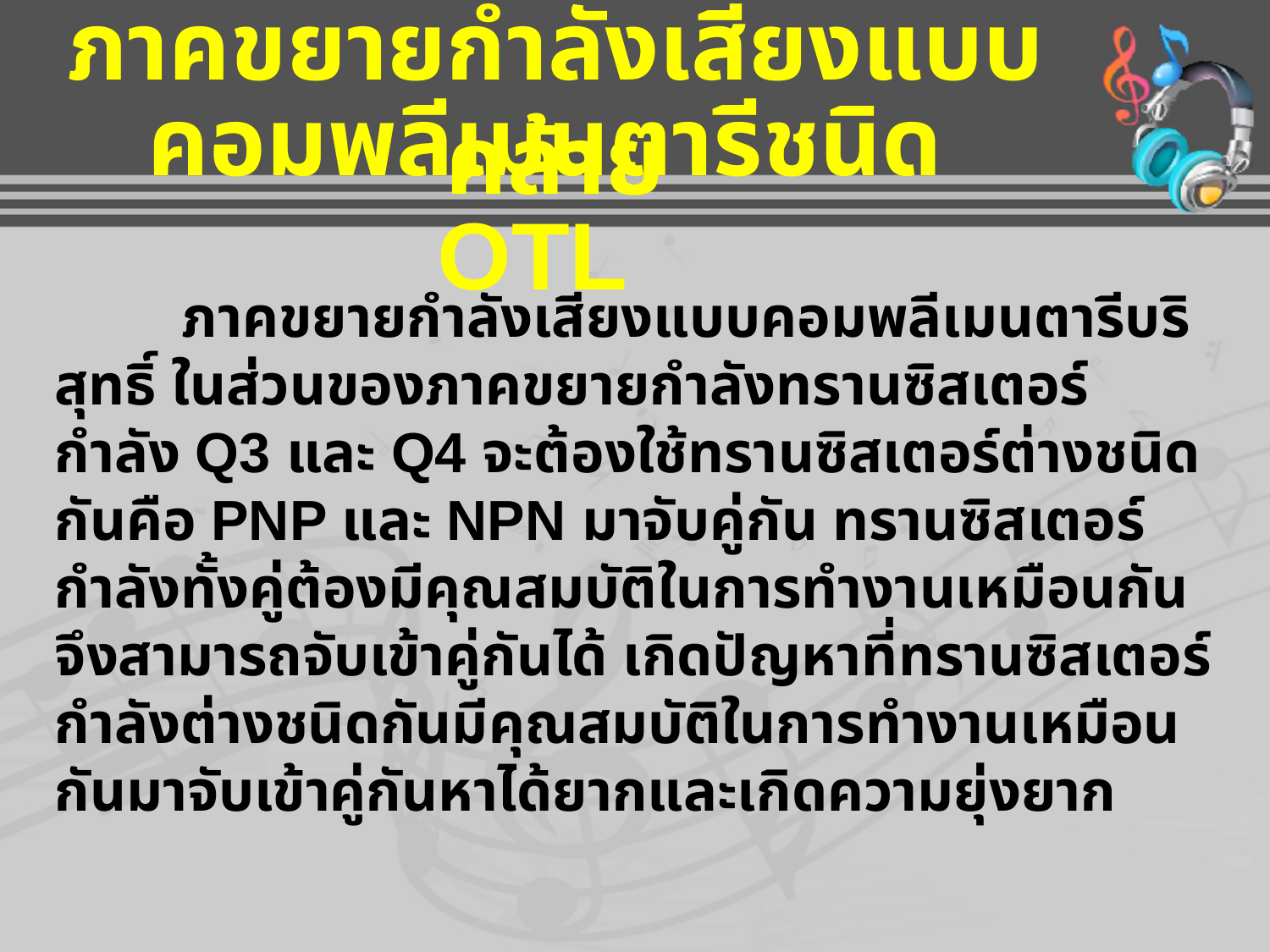

ภาคขยายกำลังเสียงแบบคล้าย
คอมพลีเมนตารีชนิด OTL
	ภาคขยายกำลังเสียงแบบคอมพลีเมนตารีบริสุทธิ์ ในส่วนของภาคขยายกำลังทรานซิสเตอร์กำลัง Q3 และ Q4 จะต้องใช้ทรานซิสเตอร์ต่างชนิดกันคือ PNP และ NPN มาจับคู่กัน ทรานซิสเตอร์กำลังทั้งคู่ต้องมีคุณสมบัติในการทำงานเหมือนกันจึงสามารถจับเข้าคู่กันได้ เกิดปัญหาที่ทรานซิสเตอร์กำลังต่างชนิดกันมีคุณสมบัติในการทำงานเหมือนกันมาจับเข้าคู่กันหาได้ยากและเกิดความยุ่งยาก